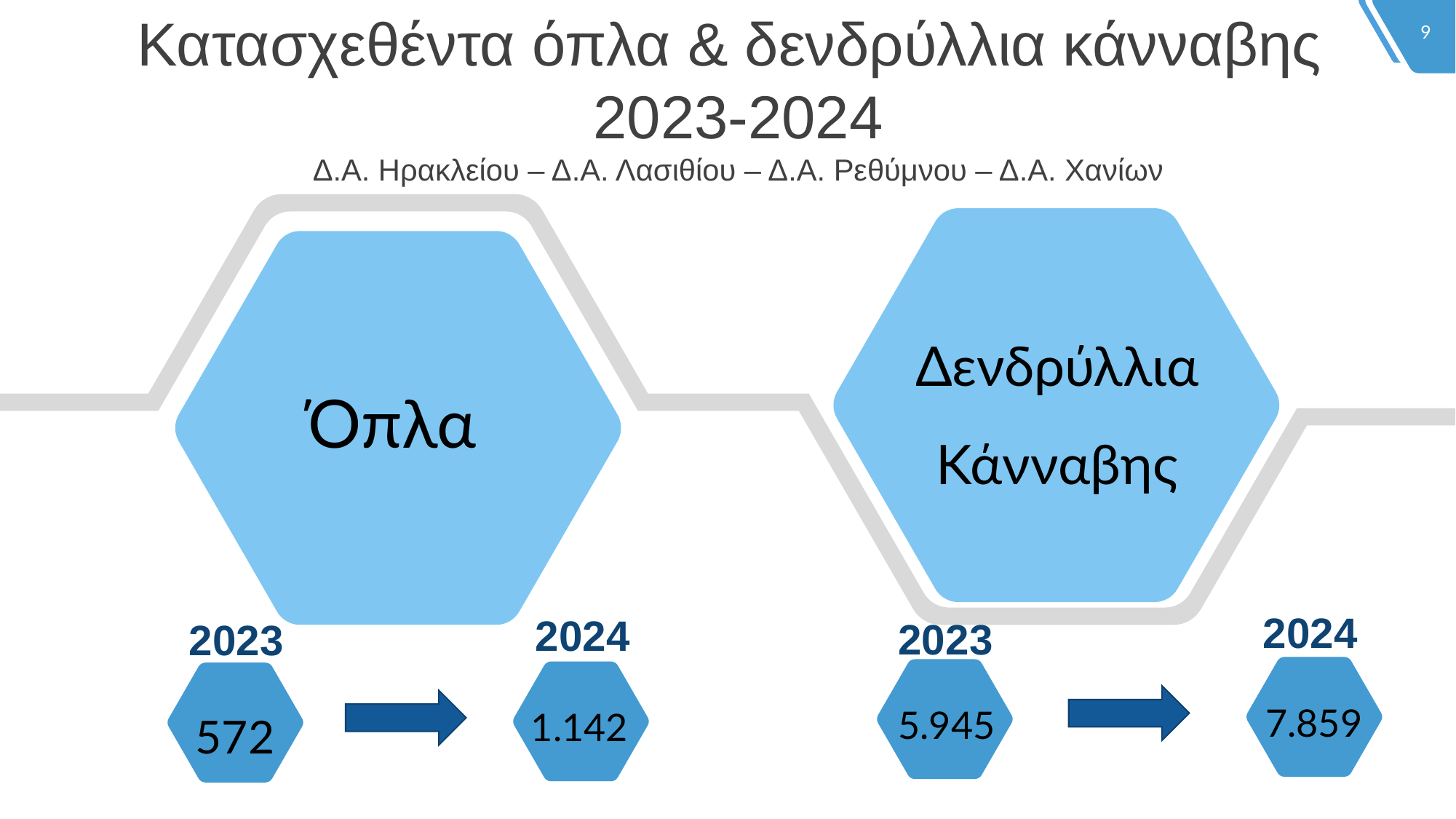

Κατασχεθέντα όπλα & δενδρύλλια κάνναβης
2023-2024
Δ.Α. Ηρακλείου – Δ.Α. Λασιθίου – Δ.Α. Ρεθύμνου – Δ.Α. Χανίων

Δενδρύλλια Κάνναβης
Όπλα
2024
2024
2023
2023

7.859
5.945
572
1.142